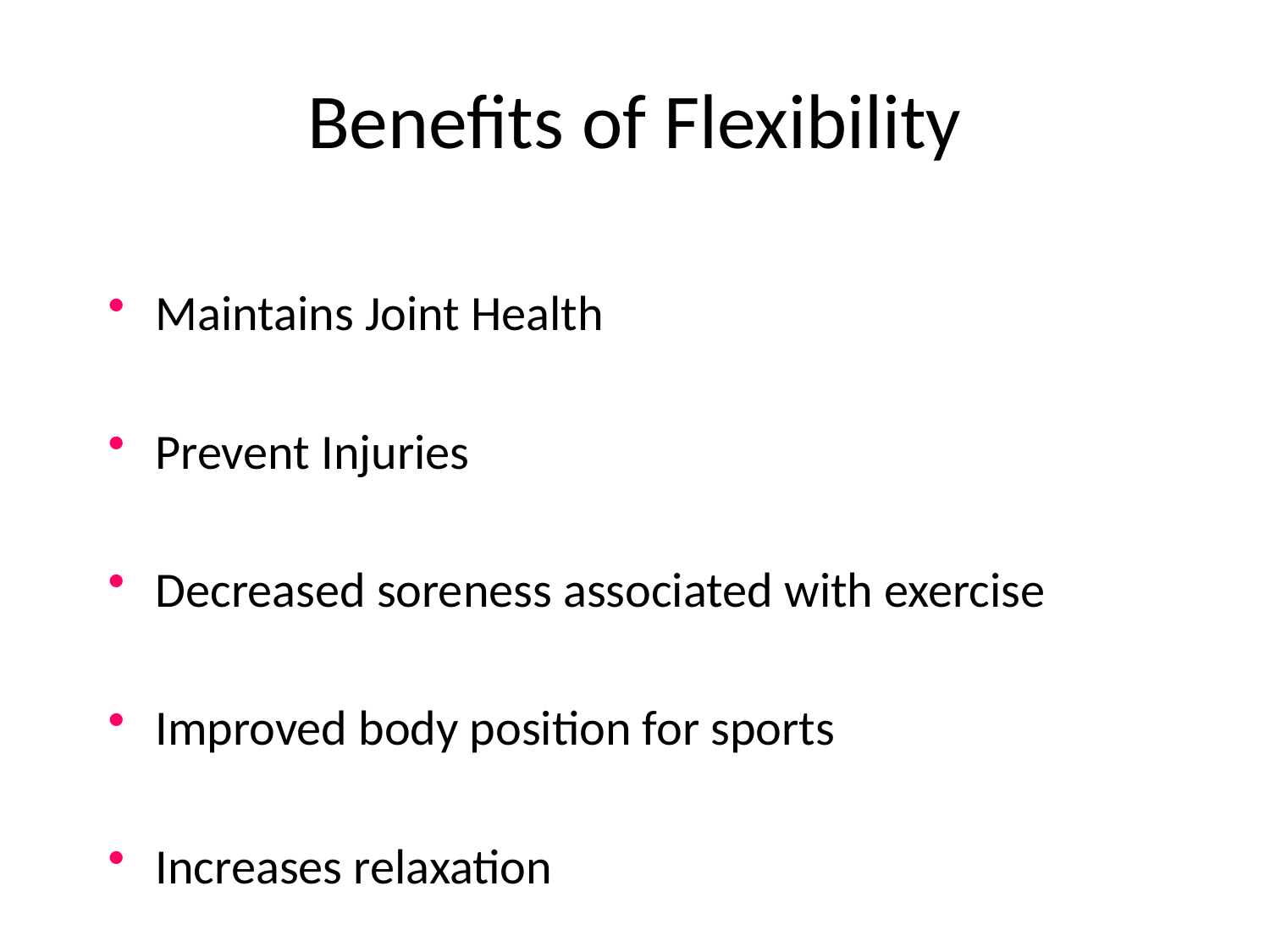

# Benefits of Flexibility
Maintains Joint Health

Prevent Injuries

Decreased soreness associated with exercise

Improved body position for sports

Increases relaxation